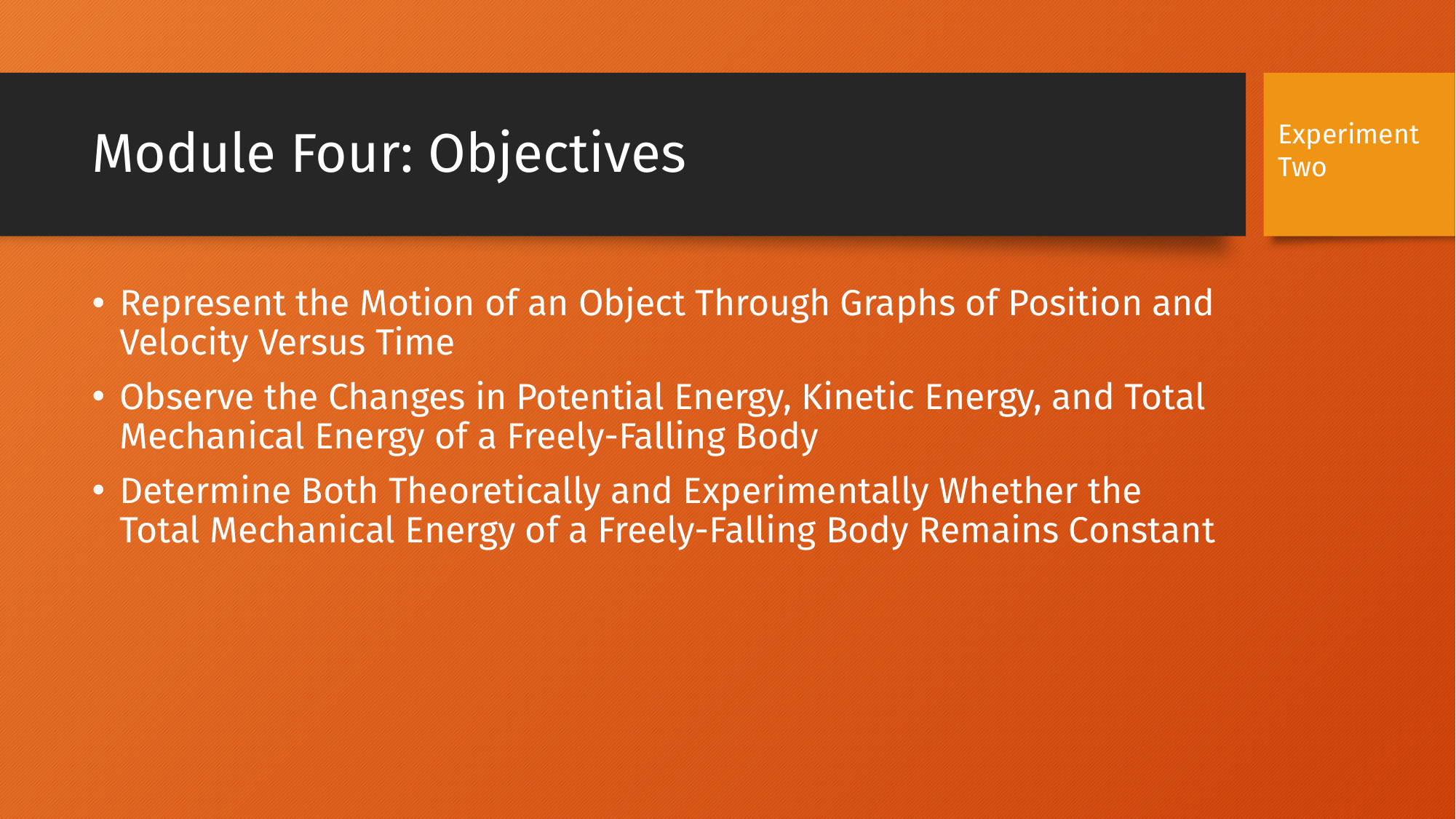

# Module Four: Objectives
Experiment Two
Represent the Motion of an Object Through Graphs of Position and Velocity Versus Time
Observe the Changes in Potential Energy, Kinetic Energy, and Total Mechanical Energy of a Freely-Falling Body
Determine Both Theoretically and Experimentally Whether the Total Mechanical Energy of a Freely-Falling Body Remains Constant